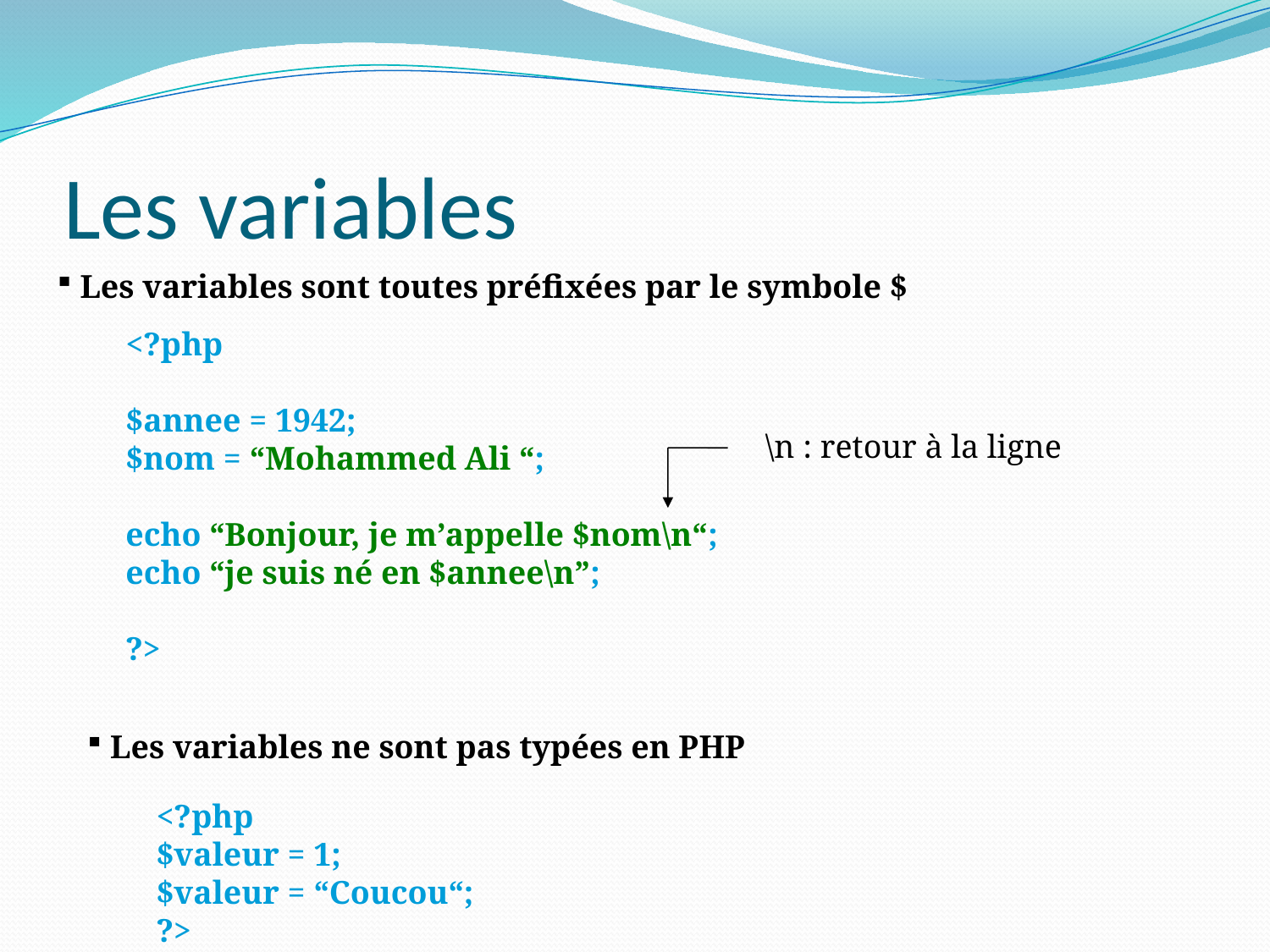

# Les variables
 Les variables sont toutes préfixées par le symbole $
<?php

$annee = 1942;
$nom = “Mohammed Ali “;

echo “Bonjour, je m’appelle $nom\n“;
echo “je suis né en $annee\n”;

?>
\n : retour à la ligne

 Les variables ne sont pas typées en PHP
<?php
$valeur = 1;
$valeur = “Coucou“;
?>